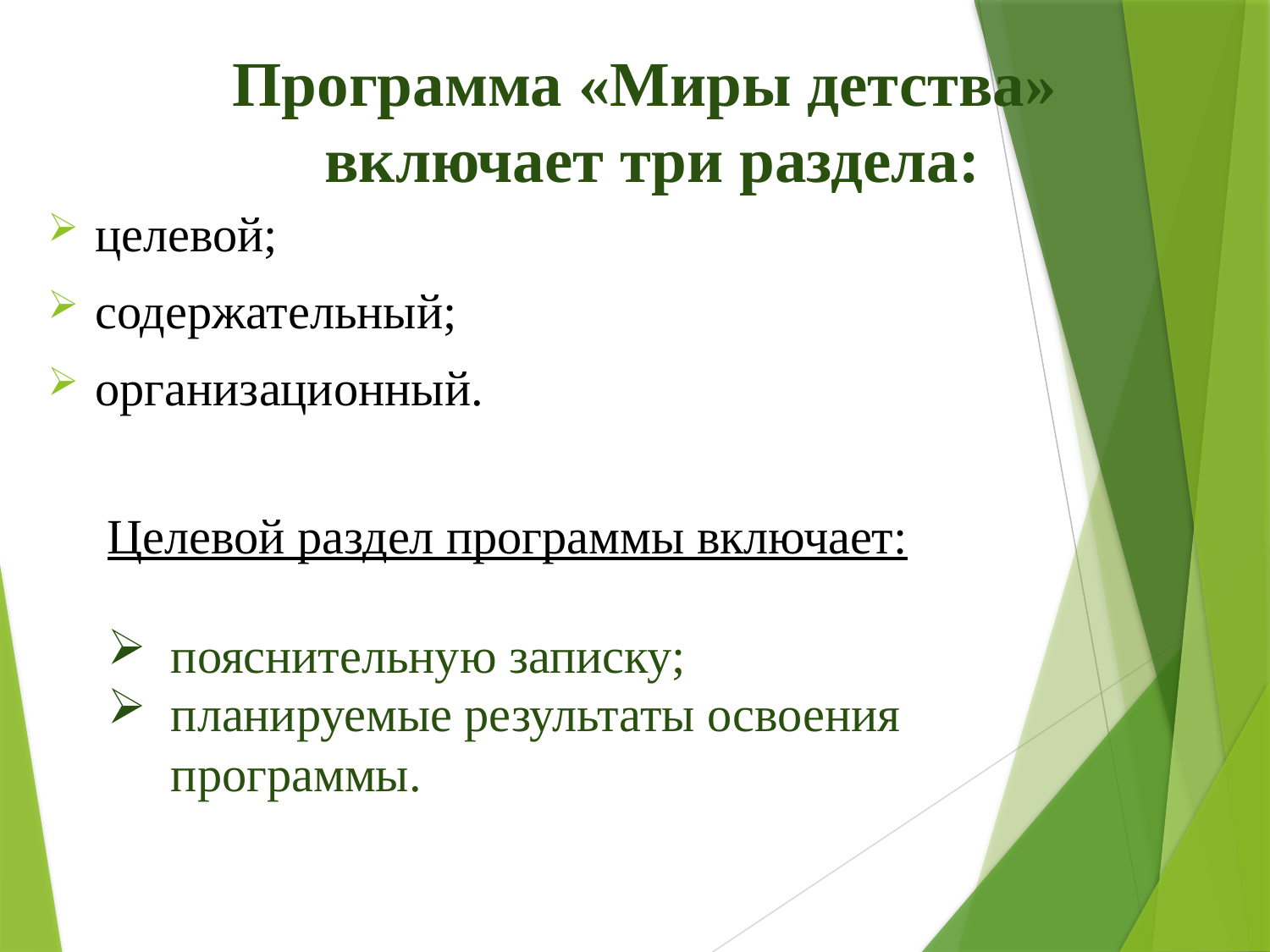

# Программа «Миры детства» включает три раздела:
целевой;
содержательный;
организационный.
Целевой раздел программы включает:

пояснительную записку;
планируемые результаты освоения программы.